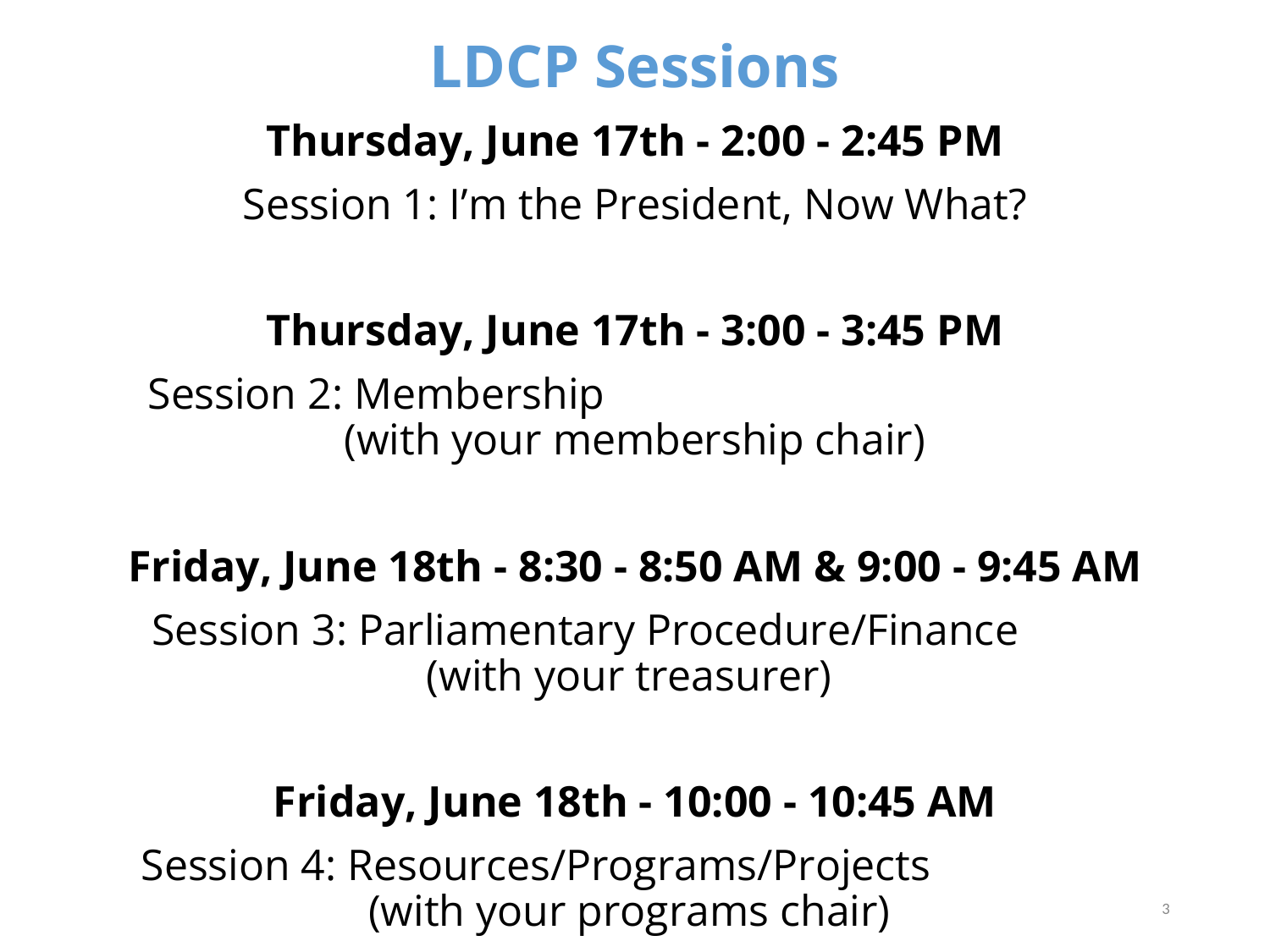

# LDCP Sessions
Thursday, June 17th - 2:00 - 2:45 PM
Session 1: I’m the President, Now What?

Thursday, June 17th - 3:00 - 3:45 PM
Session 2: Membership                                                (with your membership chair)

Friday, June 18th - 8:30 - 8:50 AM & 9:00 - 9:45 AM
Session 3: Parliamentary Procedure/Finance          (with your treasurer)

Friday, June 18th - 10:00 - 10:45 AM
Session 4: Resources/Programs/Projects                   (with your programs chair)
3